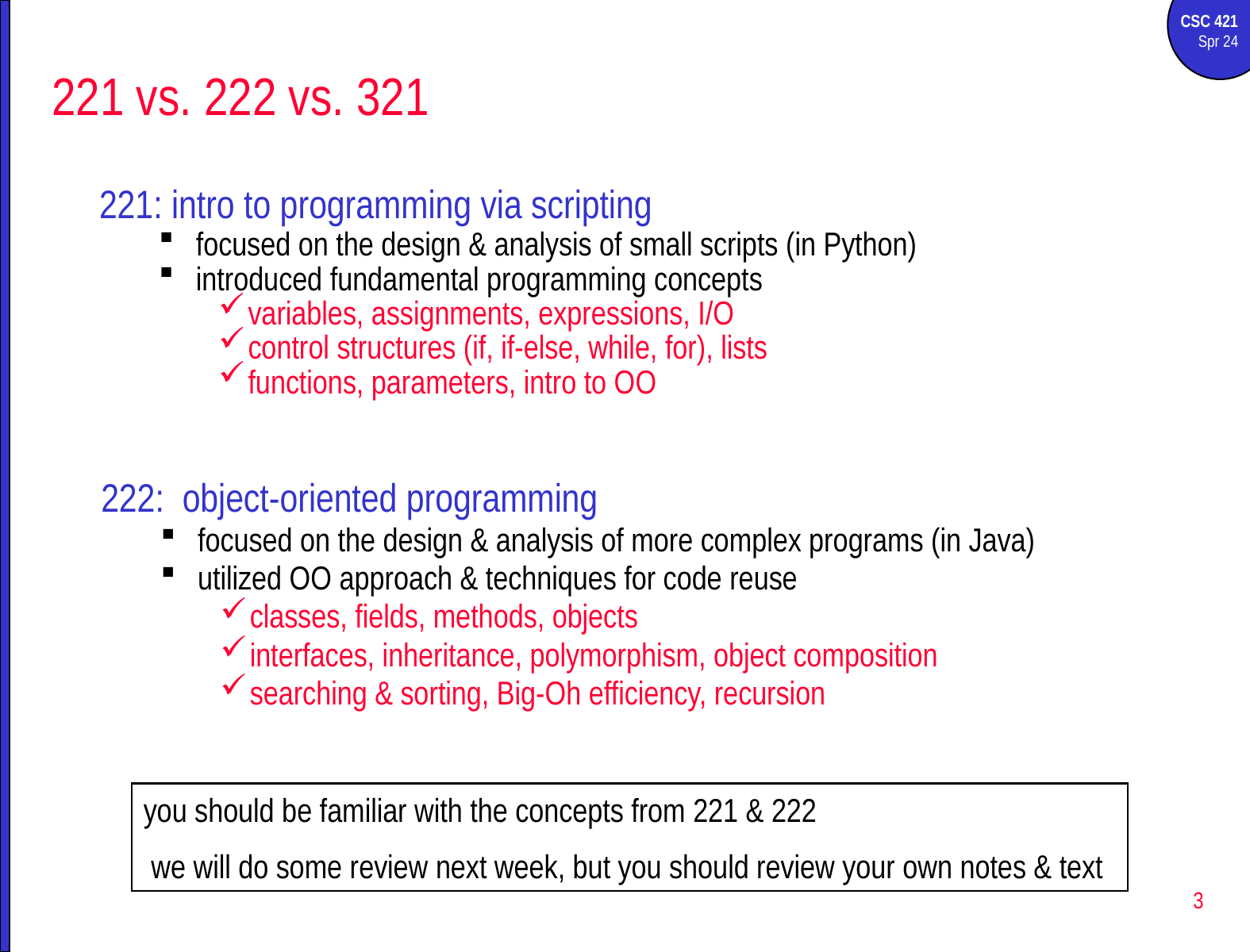

# 221 vs. 222 vs. 321
221: intro to programming via scripting
focused on the design & analysis of small scripts (in Python)
introduced fundamental programming concepts
variables, assignments, expressions, I/O
control structures (if, if-else, while, for), lists
functions, parameters, intro to OO

222:  object-oriented programming
focused on the design & analysis of more complex programs (in Java)
utilized OO approach & techniques for code reuse
classes, fields, methods, objects
interfaces, inheritance, polymorphism, object composition
searching & sorting, Big-Oh efficiency, recursion

you should be familiar with the concepts from 221 & 222
 we will do some review next week, but you should review your own notes & text
3